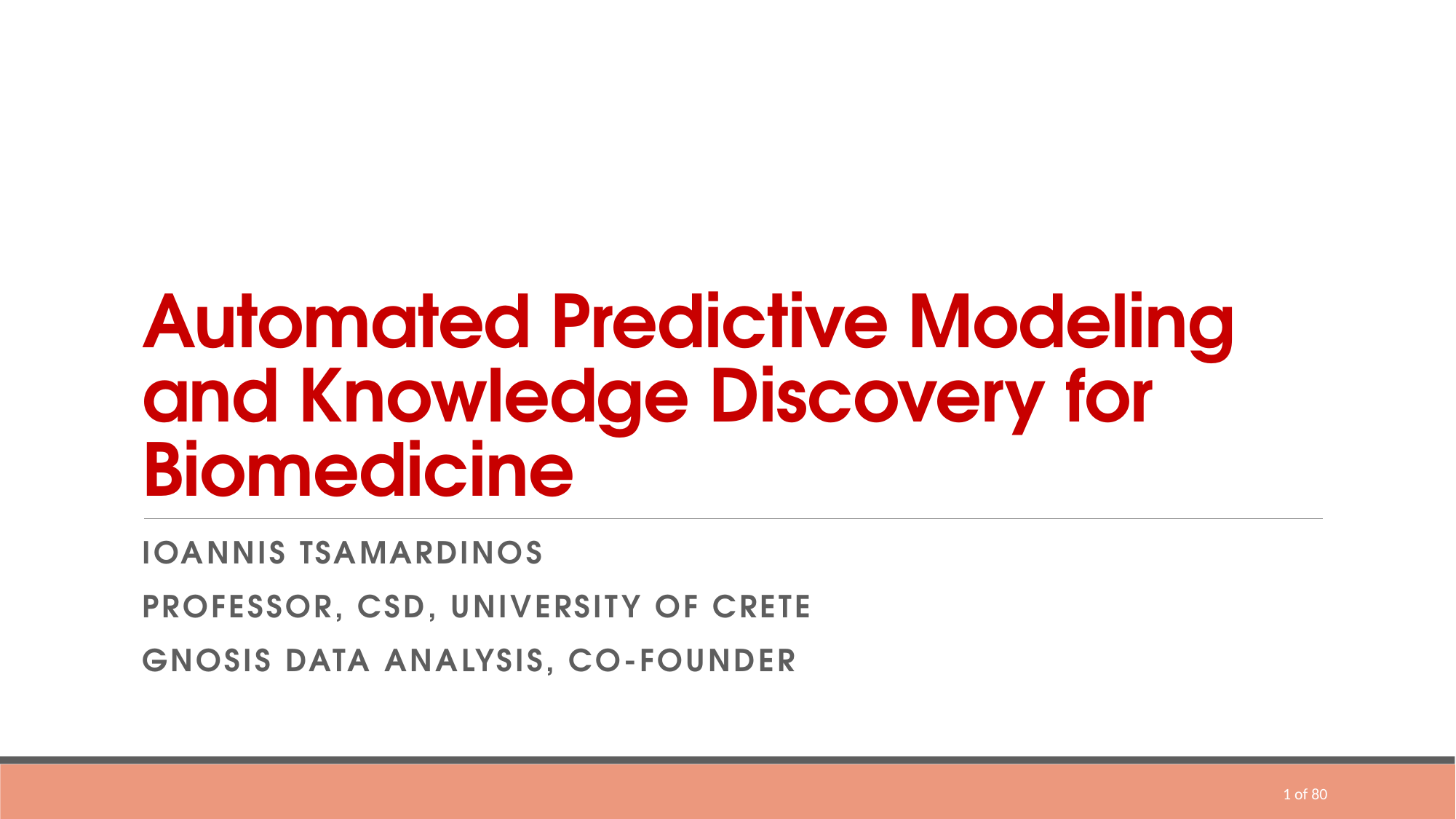

# Automated Predictive Modeling and Knowledge Discovery for Biomedicine
Ioannis Tsamardinos
professor, CSD, University of Crete
Gnosis Data Analysis, co-founder
1 of 80